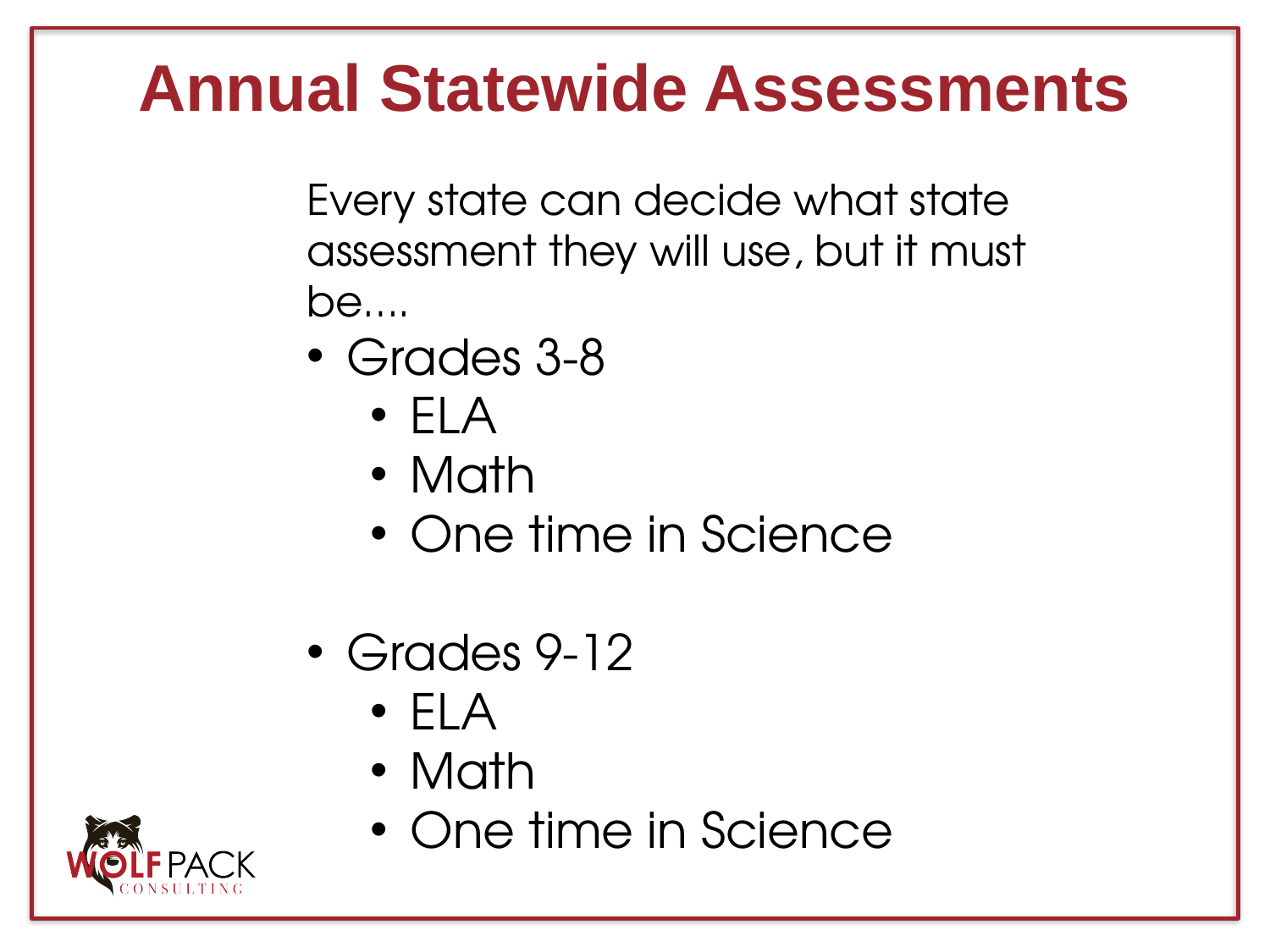

# Annual Statewide Assessments
Every state can decide what state assessment they will use, but it must be….
Grades 3-8
ELA
Math
One time in Science

Grades 9-12
ELA
Math
One time in Science